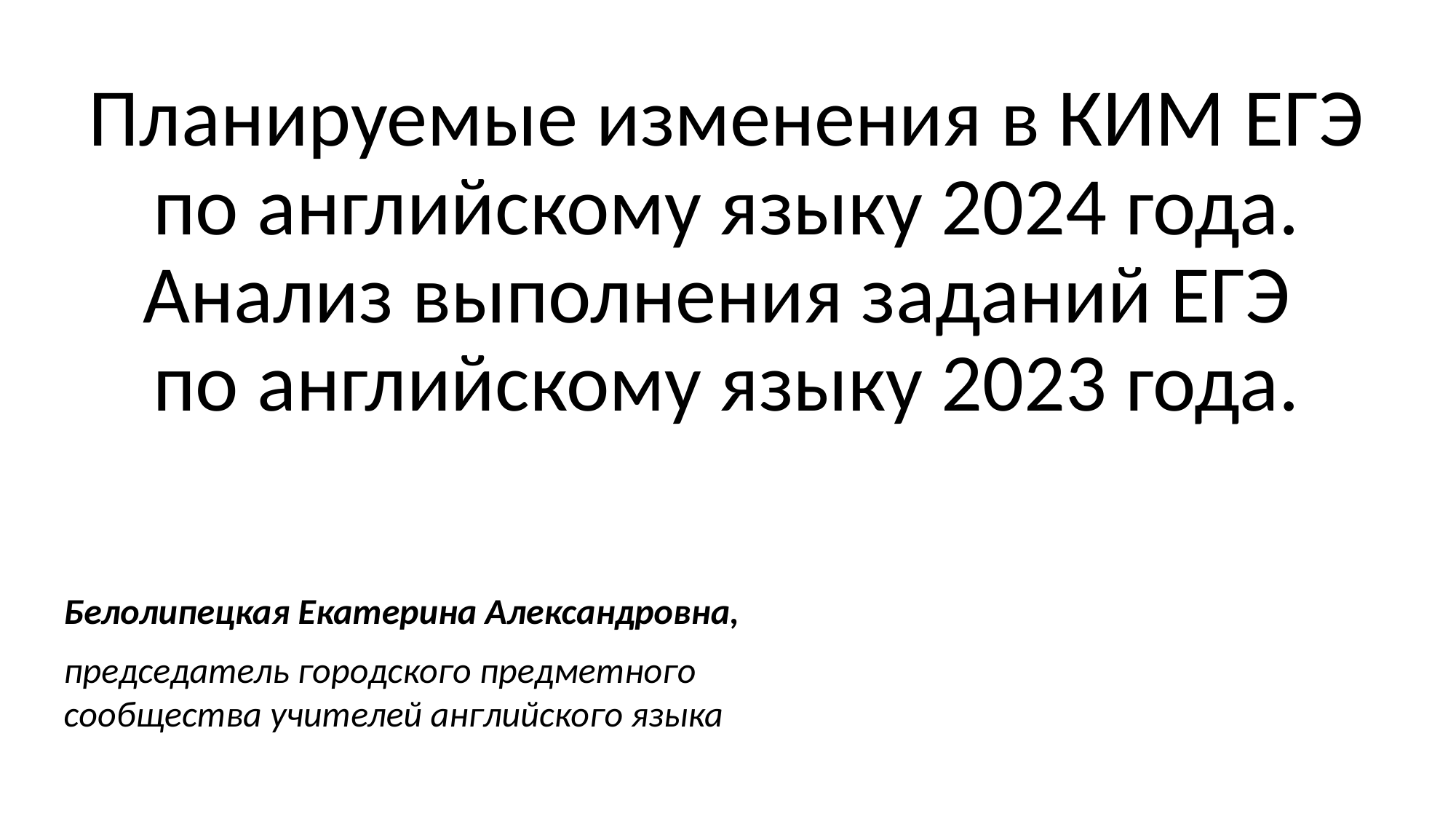

# Планируемые изменения в КИМ ЕГЭ по английскому языку 2024 года. Анализ выполнения заданий ЕГЭ по английскому языку 2023 года.
Белолипецкая Екатерина Александровна,
председатель городского предметного сообщества учителей английского языка